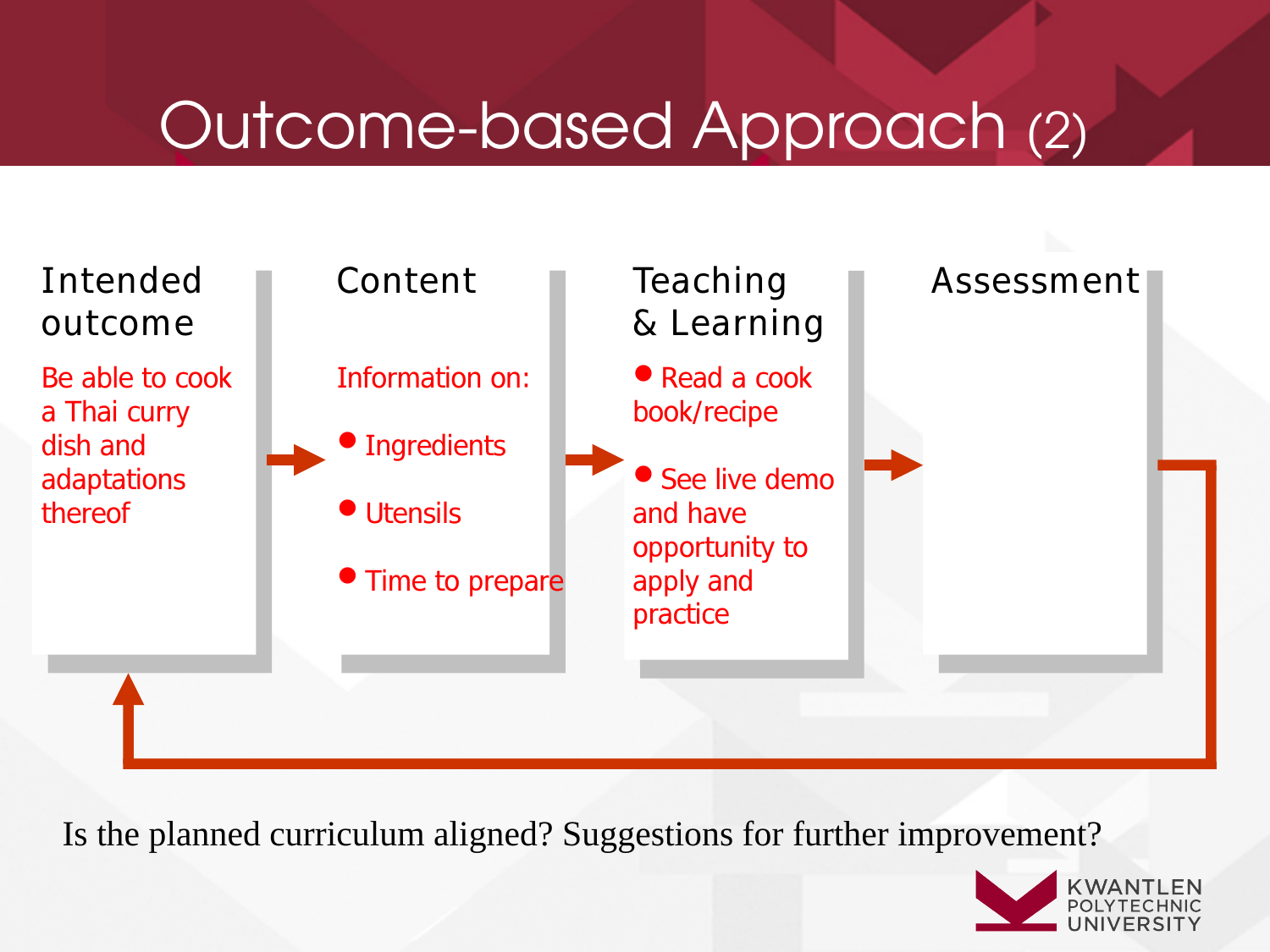

# Outcome-based Approach (2)
Intended
outcome

Be able to cook a Thai curry dish and adaptations thereof

Content

Information on:

Ingredients

Utensils

Time to prepare
Teaching
& Learning

Read a cook
book/recipe

See live demo and have opportunity to apply and practice

Assessment

Is the planned curriculum aligned? Suggestions for further improvement?